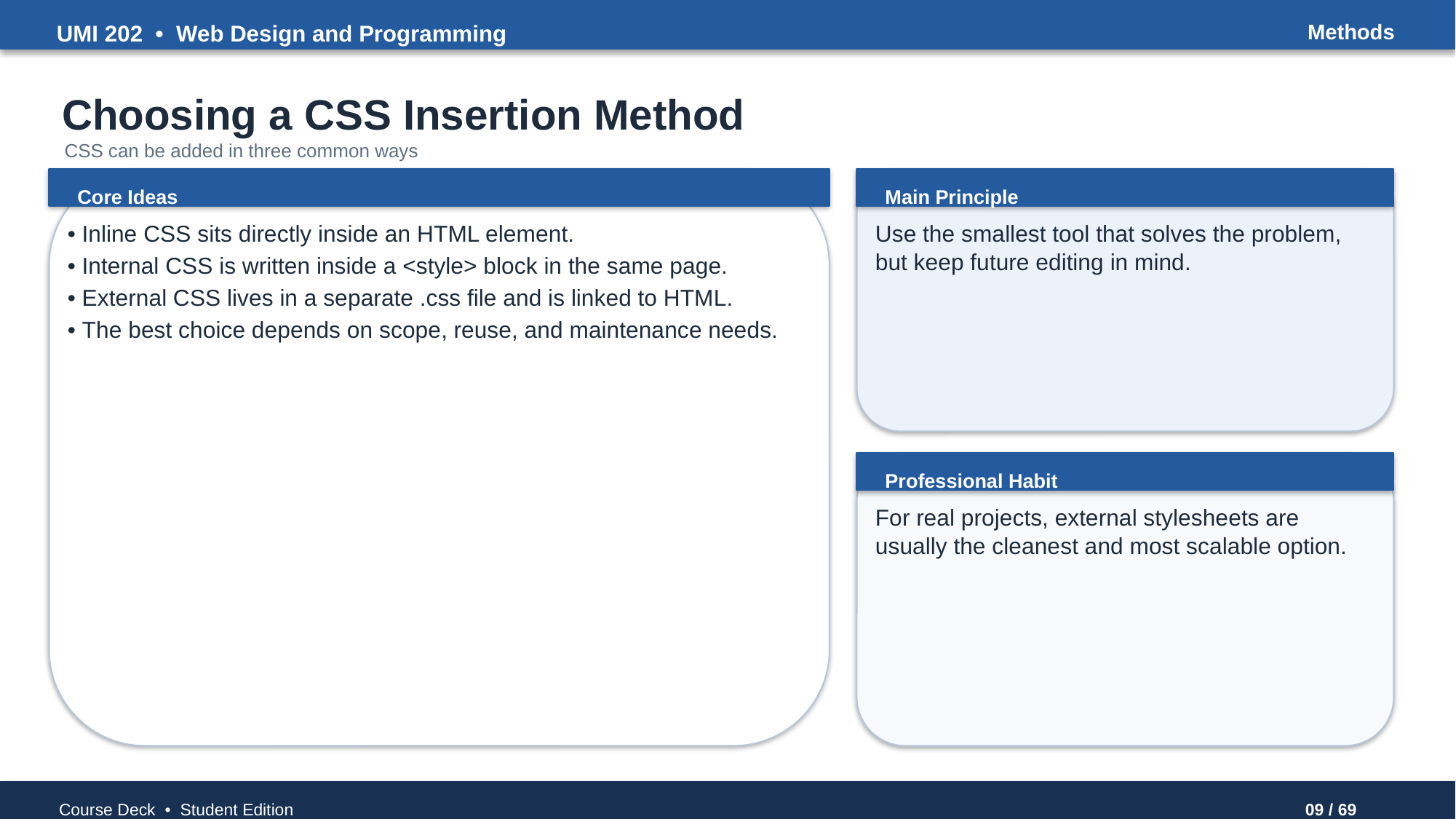

UMI 202  •  Web Design and Programming
Methods
Choosing a CSS Insertion Method
CSS can be added in three common ways

Core Ideas
Main Principle
• Inline CSS sits directly inside an HTML element.
• Internal CSS is written inside a <style> block in the same page.
• External CSS lives in a separate .css file and is linked to HTML.
• The best choice depends on scope, reuse, and maintenance needs.
Use the smallest tool that solves the problem, but keep future editing in mind.

Professional Habit
For real projects, external stylesheets are usually the cleanest and most scalable option.

Course Deck  •  Student Edition
09 / 69